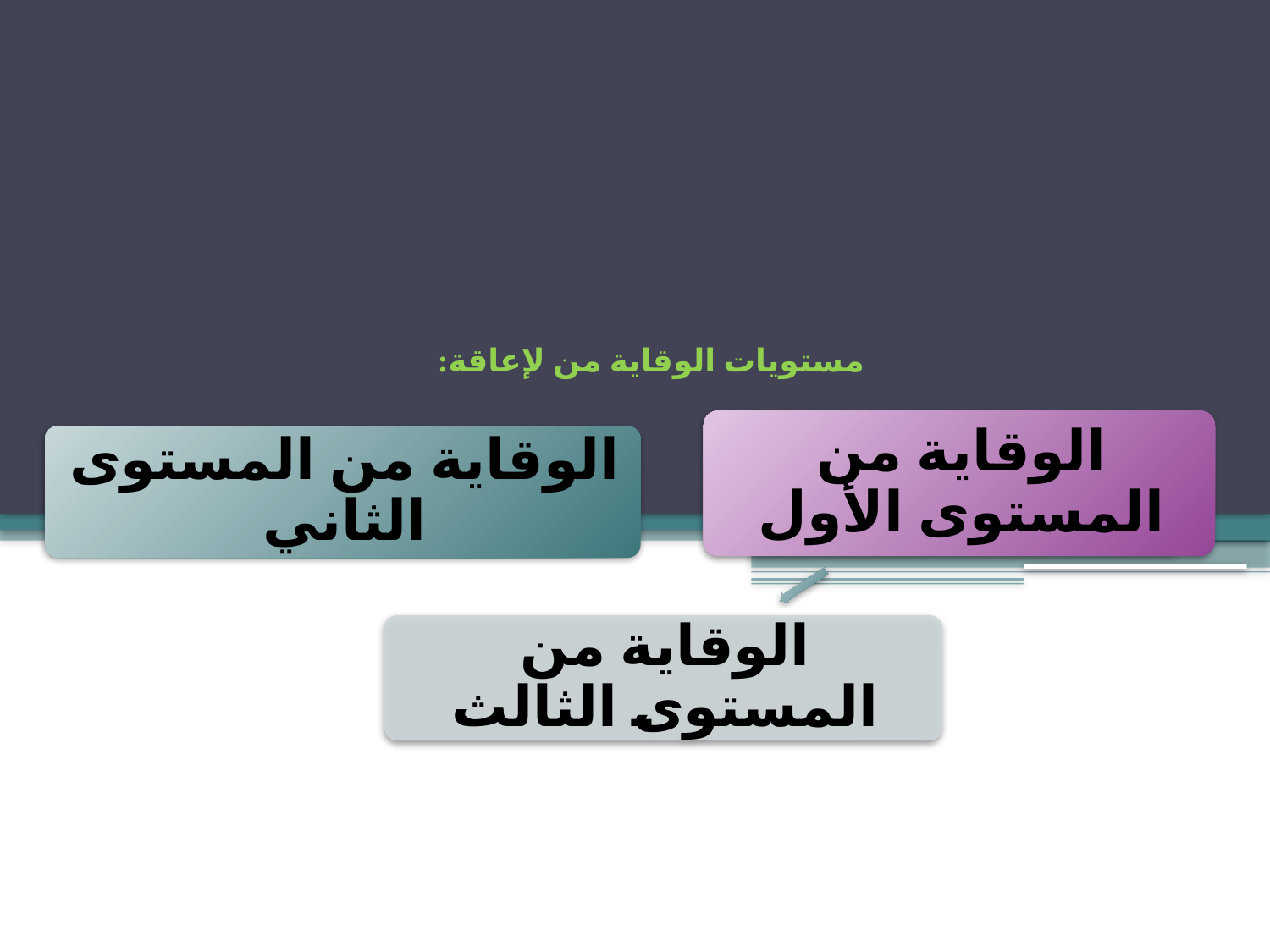

الوقاية من المستوى الثاني
الوقاية من المستوى الأول
الوقاية من المستوى الثالث
# مستويات الوقاية من لإعاقة: